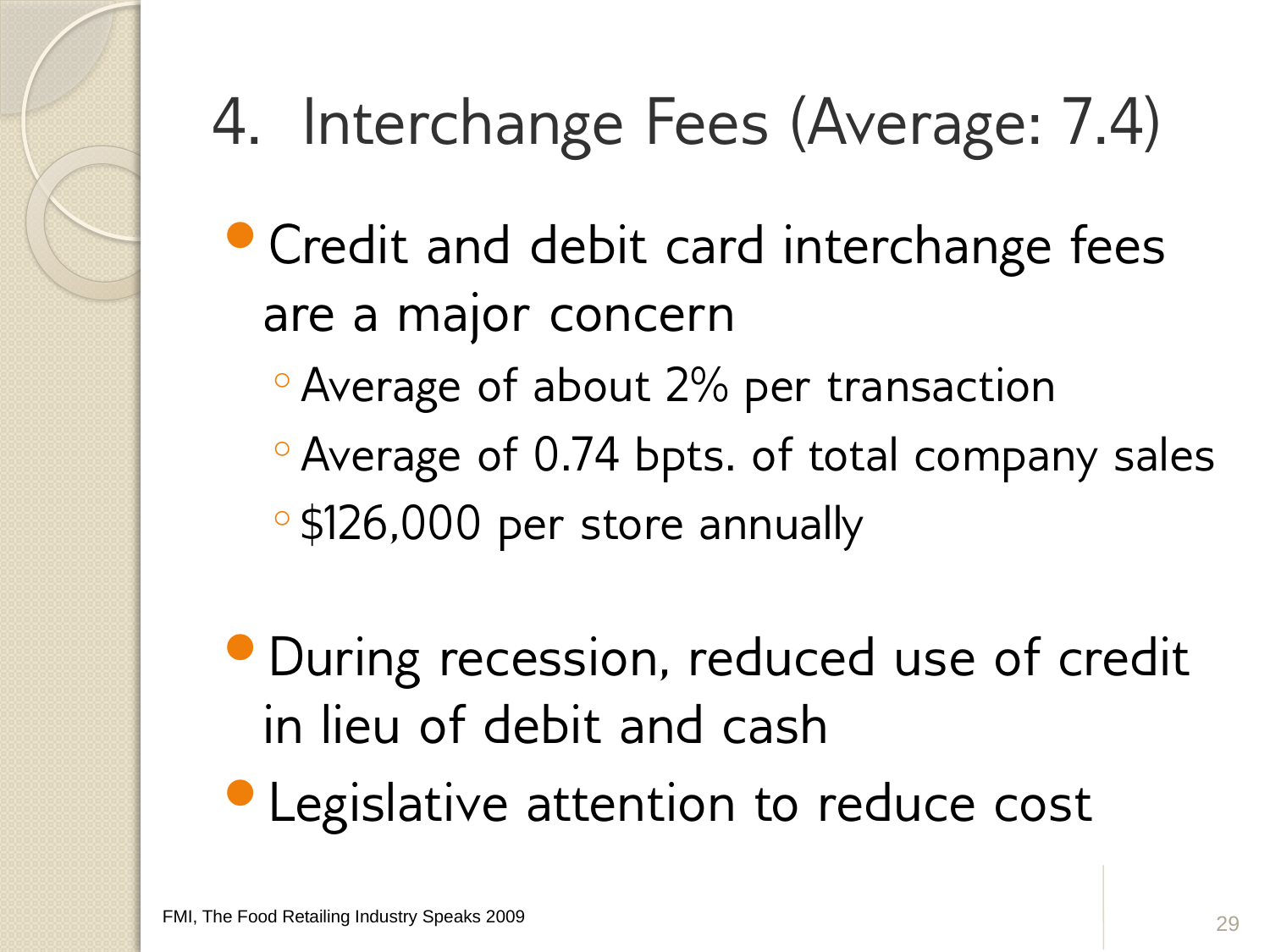

# 4.  Interchange Fees (Average: 7.4)
Credit and debit card interchange fees are a major concern
Average of about 2% per transaction
Average of 0.74 bpts. of total company sales
$126,000 per store annually
During recession, reduced use of credit in lieu of debit and cash
Legislative attention to reduce cost

29
FMI, The Food Retailing Industry Speaks 2009